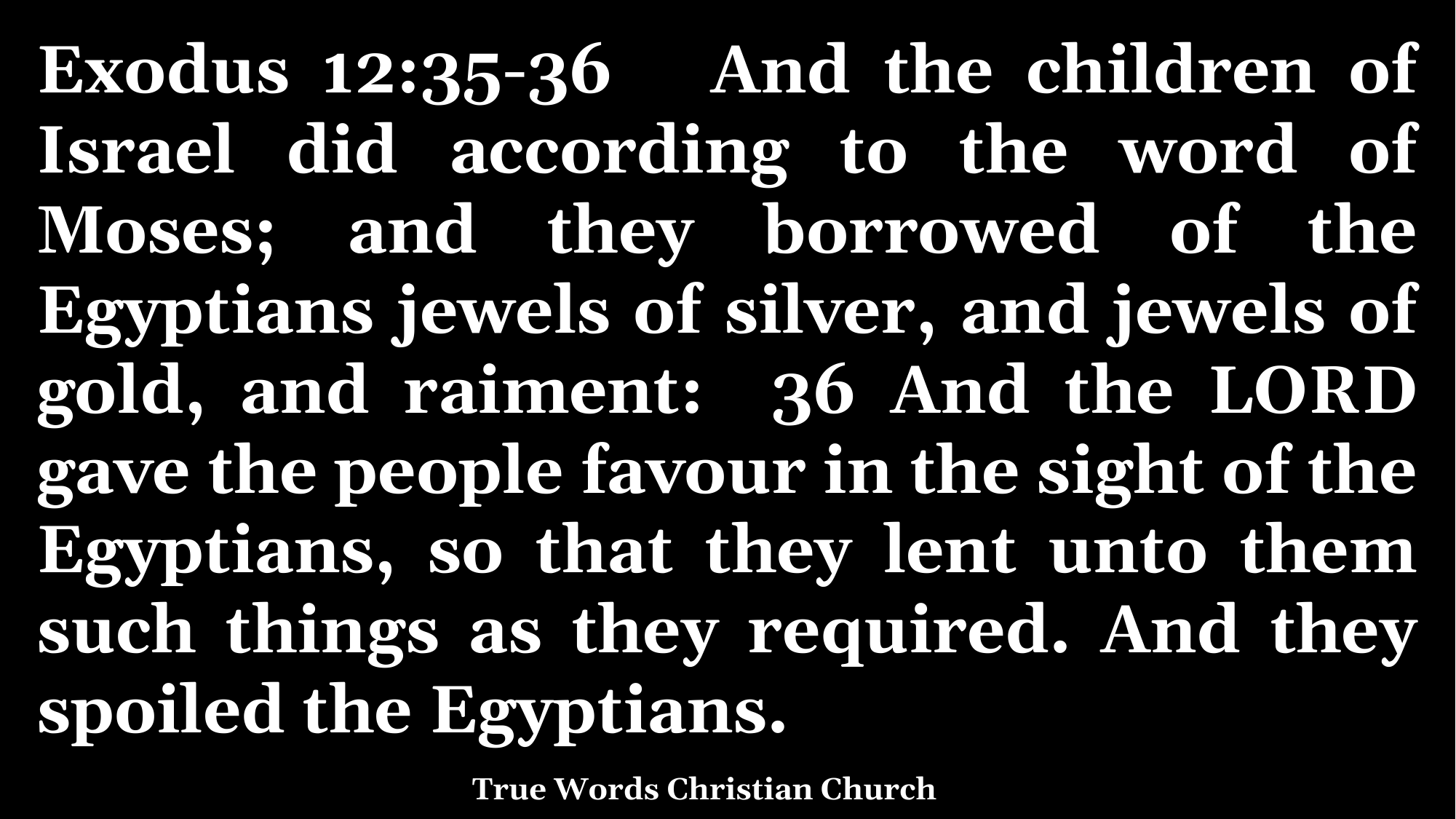

Exodus 12:35-36   And the children of Israel did according to the word of Moses; and they borrowed of the Egyptians jewels of silver, and jewels of gold, and raiment:  36 And the LORD gave the people favour in the sight of the Egyptians, so that they lent unto them such things as they required. And they spoiled the Egyptians.
True Words Christian Church